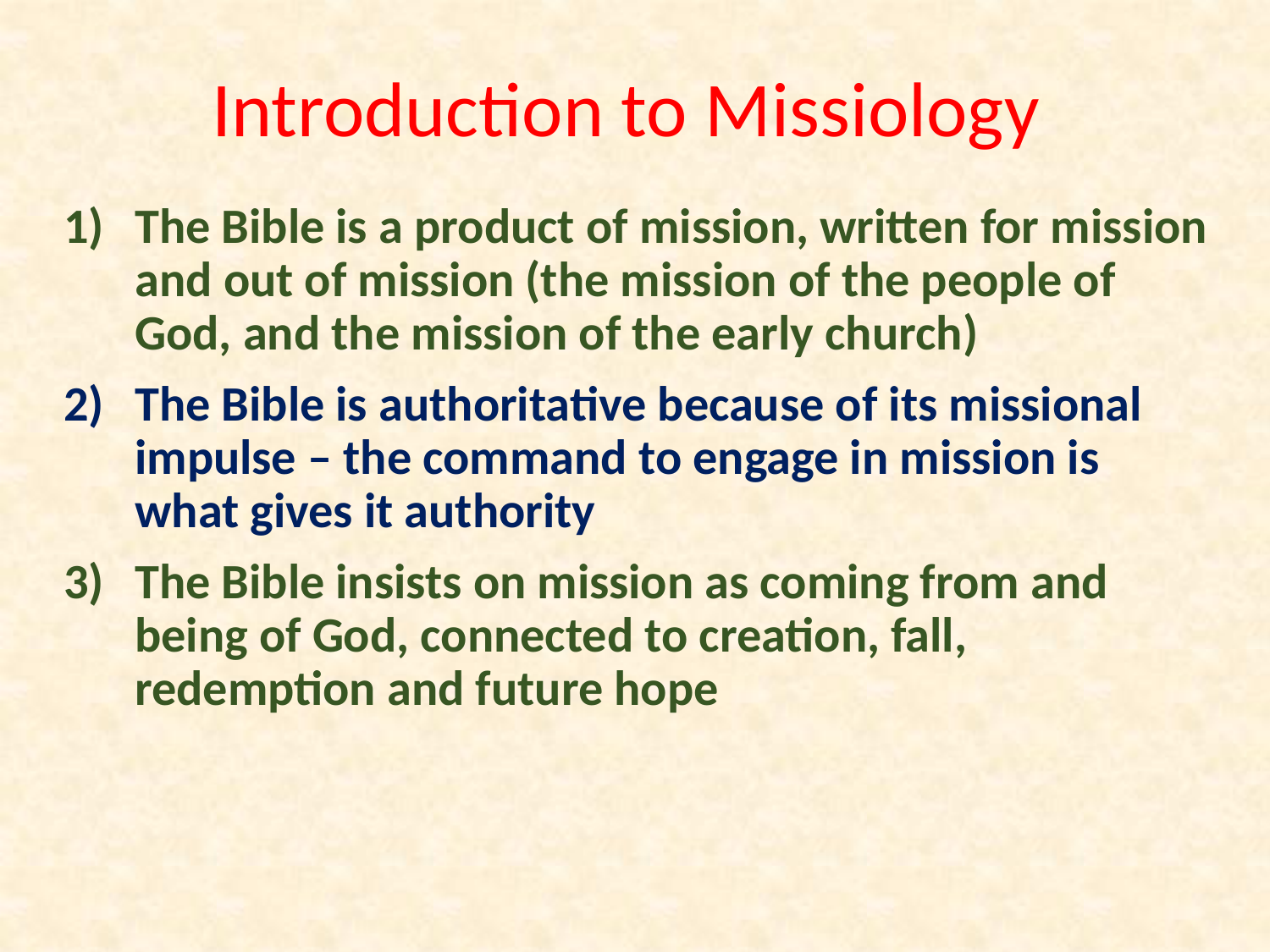

# Introduction to Missiology
The Bible is a product of mission, written for mission and out of mission (the mission of the people of God, and the mission of the early church)
The Bible is authoritative because of its missional impulse – the command to engage in mission is what gives it authority
The Bible insists on mission as coming from and being of God, connected to creation, fall, redemption and future hope